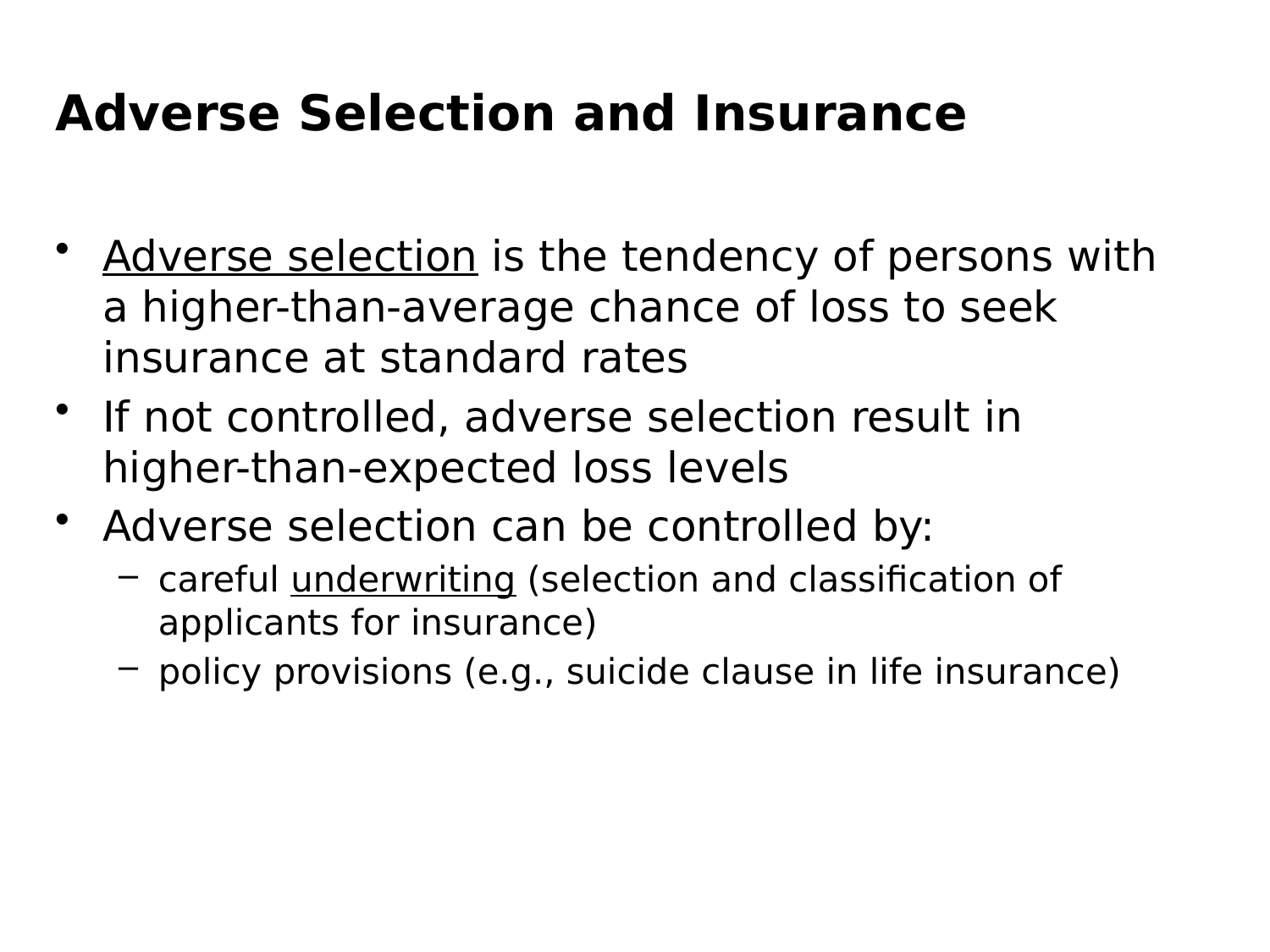

Adverse Selection and Insurance
Adverse selection is the tendency of persons with a higher-than-average chance of loss to seek insurance at standard rates
If not controlled, adverse selection result in higher-than-expected loss levels
Adverse selection can be controlled by:
careful underwriting (selection and classification of applicants for insurance)
policy provisions (e.g., suicide clause in life insurance)